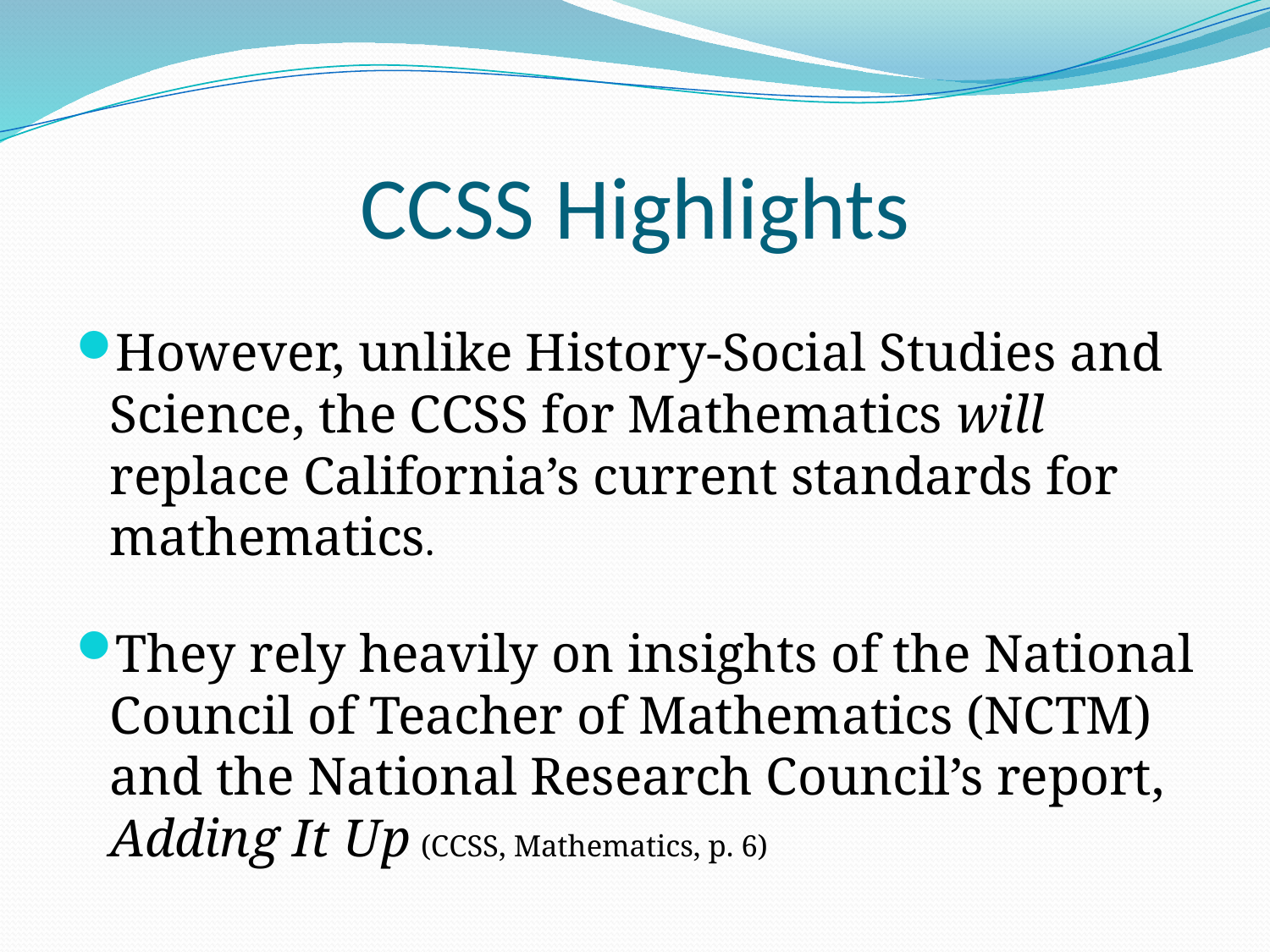

# CCSS Highlights

However, unlike History-Social Studies and Science, the CCSS for Mathematics will replace California’s current standards for mathematics.

They rely heavily on insights of the National Council of Teacher of Mathematics (NCTM) and the National Research Council’s report, Adding It Up (CCSS, Mathematics, p. 6)